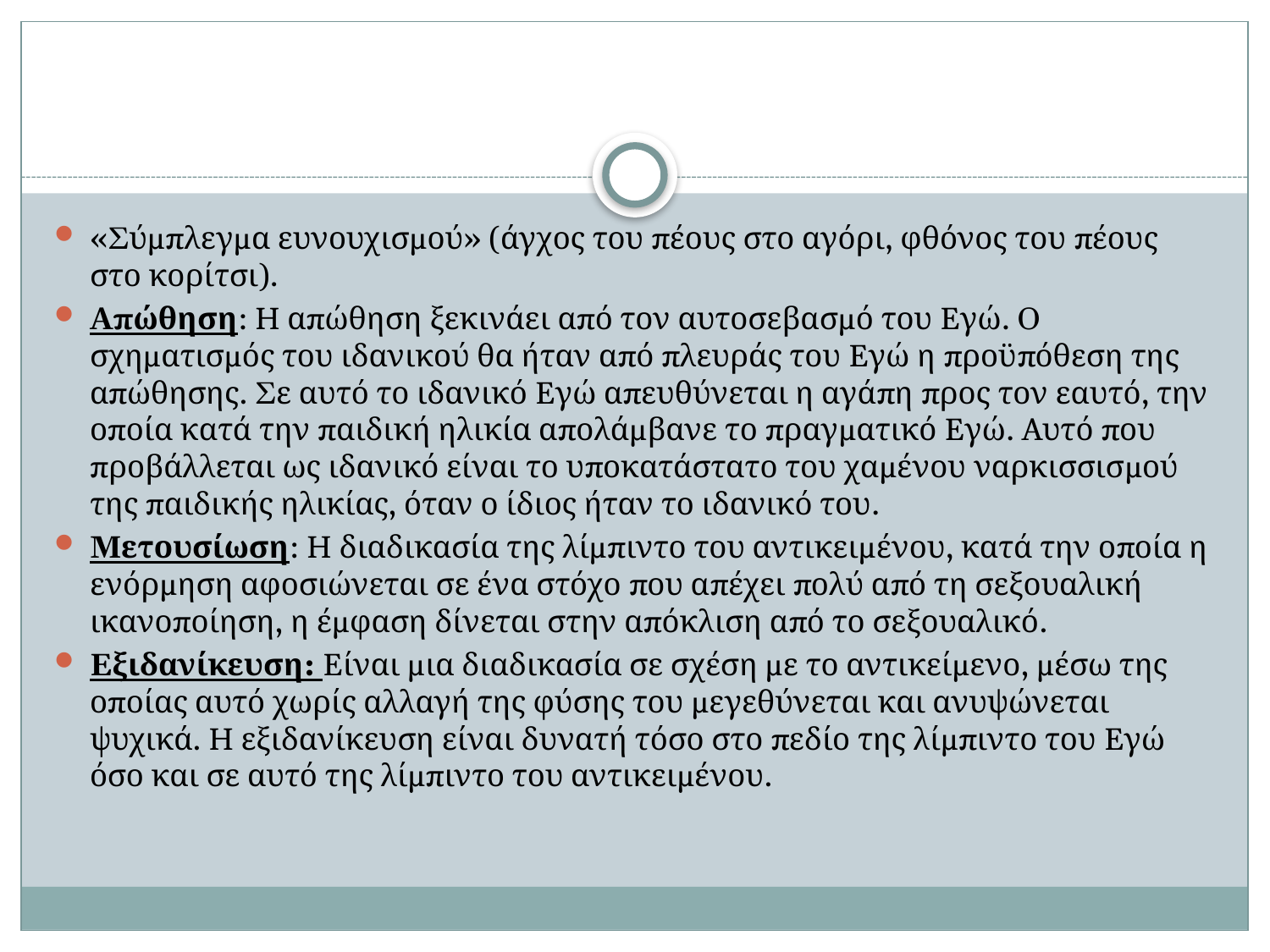

«Σύμπλεγμα ευνουχισμού» (άγχος του πέους στο αγόρι, φθόνος του πέους στο κορίτσι).
Απώθηση: Η απώθηση ξεκινάει από τον αυτοσεβασμό του Εγώ. Ο σχηματισμός του ιδανικού θα ήταν από πλευράς του Εγώ η προϋπόθεση της απώθησης. Σε αυτό το ιδανικό Εγώ απευθύνεται η αγάπη προς τον εαυτό, την οποία κατά την παιδική ηλικία απολάμβανε το πραγματικό Εγώ. Αυτό που προβάλλεται ως ιδανικό είναι το υποκατάστατο του χαμένου ναρκισσισμού της παιδικής ηλικίας, όταν ο ίδιος ήταν το ιδανικό του.
Μετουσίωση: Η διαδικασία της λίμπιντο του αντικειμένου, κατά την οποία η ενόρμηση αφοσιώνεται σε ένα στόχο που απέχει πολύ από τη σεξουαλική ικανοποίηση, η έμφαση δίνεται στην απόκλιση από το σεξουαλικό.
Εξιδανίκευση: Είναι μια διαδικασία σε σχέση με το αντικείμενο, μέσω της οποίας αυτό χωρίς αλλαγή της φύσης του μεγεθύνεται και ανυψώνεται ψυχικά. Η εξιδανίκευση είναι δυνατή τόσο στο πεδίο της λίμπιντο του Εγώ όσο και σε αυτό της λίμπιντο του αντικειμένου.